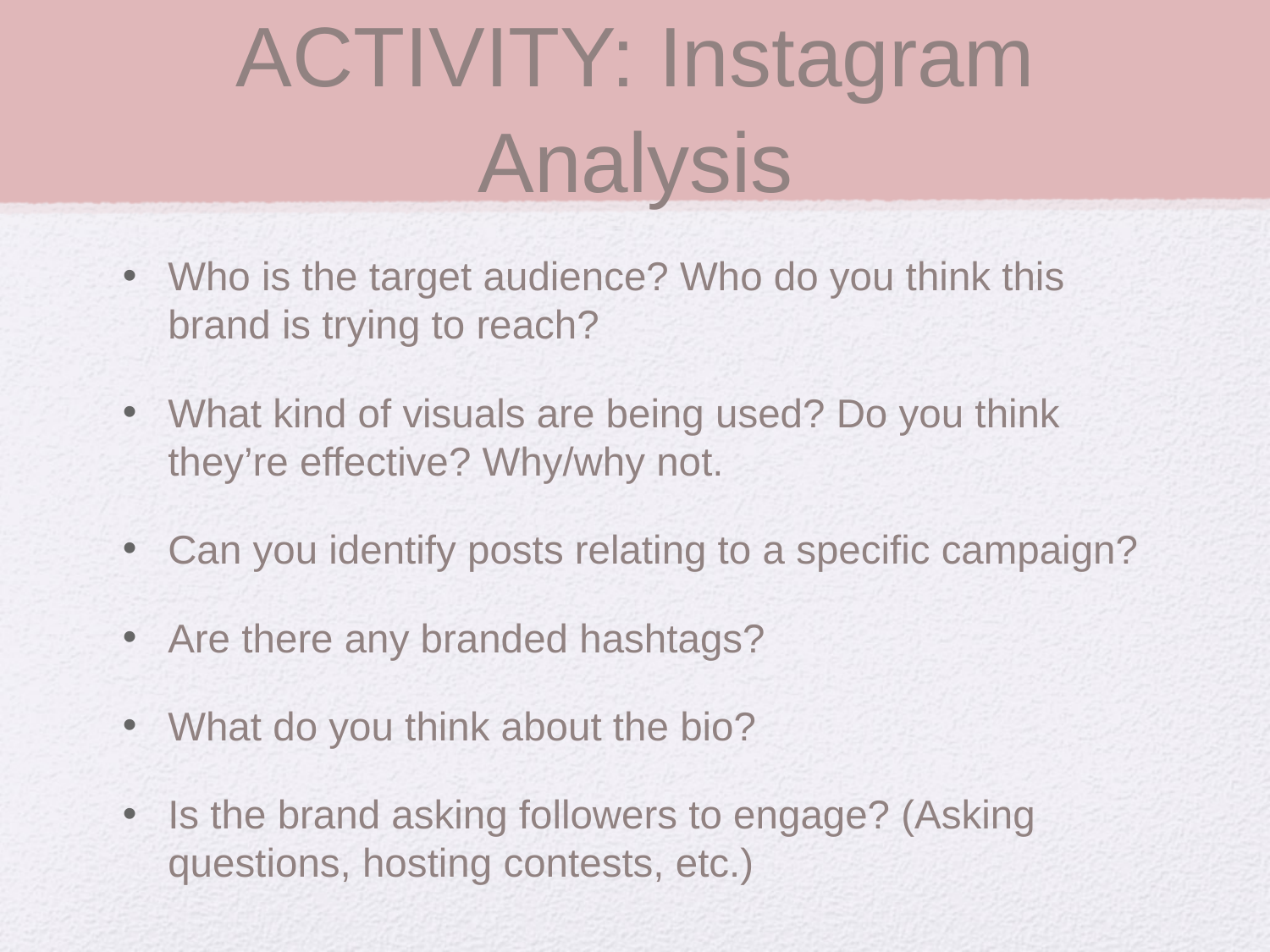

# ACTIVITY: Instagram Analysis
Who is the target audience? Who do you think this brand is trying to reach?
What kind of visuals are being used? Do you think they’re effective? Why/why not.
Can you identify posts relating to a specific campaign?
Are there any branded hashtags?
What do you think about the bio?
Is the brand asking followers to engage? (Asking questions, hosting contests, etc.)